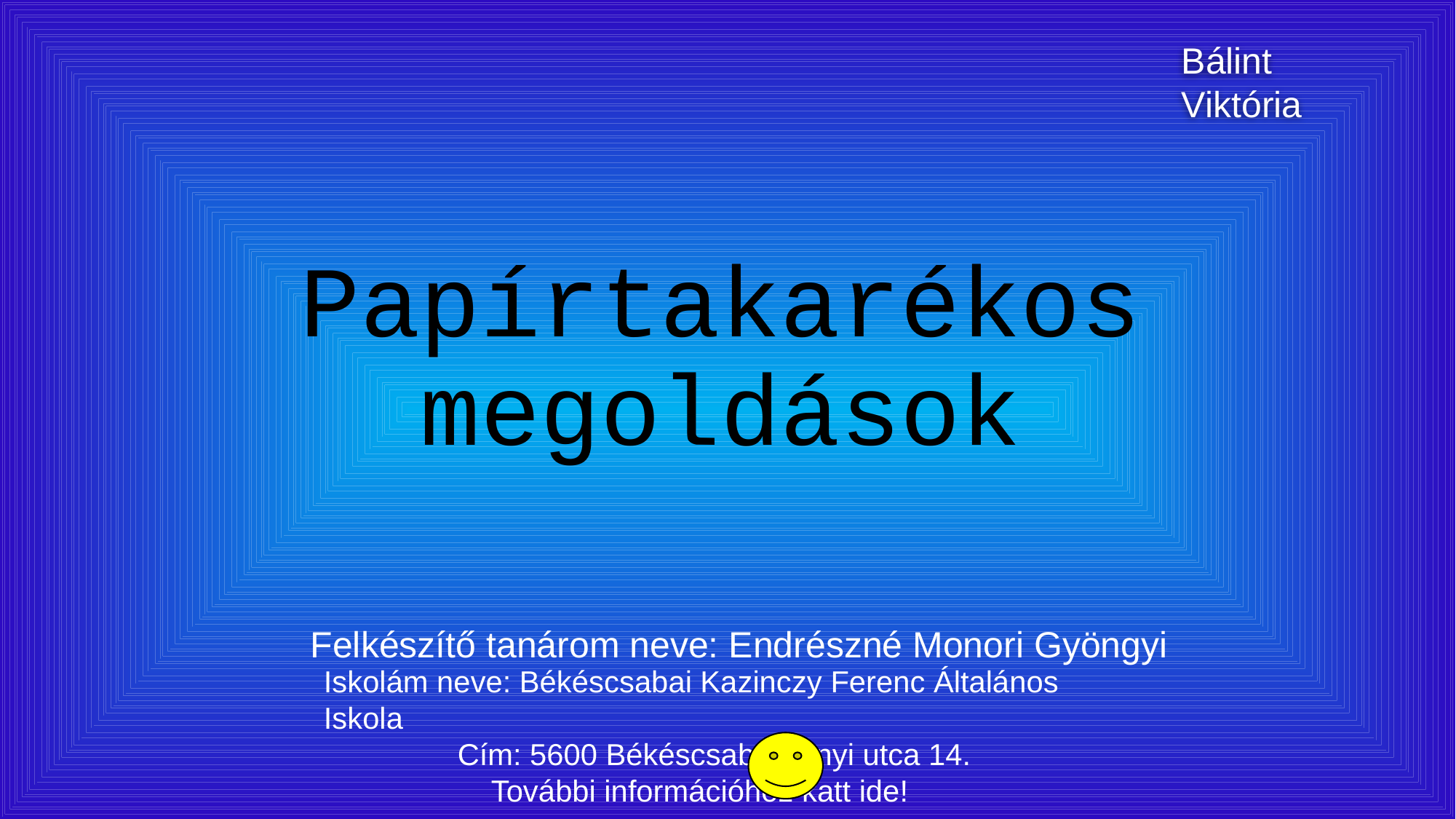

Bálint Viktória
# Papírtakarékos megoldások
Felkészítő tanárom neve: Endrészné Monori Gyöngyi
Iskolám neve: Békéscsabai Kazinczy Ferenc Általános Iskola
                Cím: 5600 Békéscsaba Irányi utca 14.
                    További információhoz katt ide!